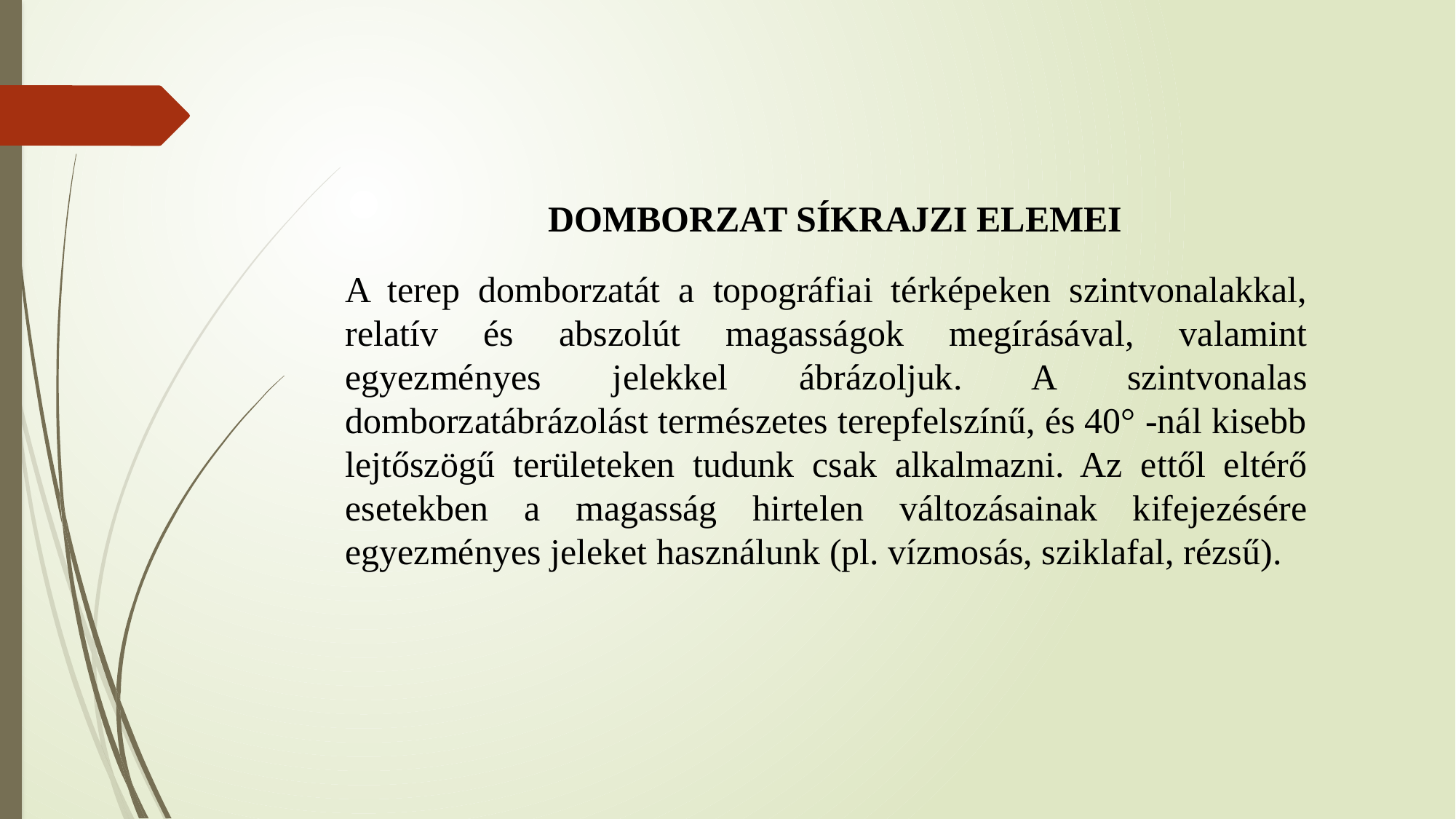

DOMBORZAT SÍKRAJZI ELEMEI
A terep domborzatát a topográfiai térképeken szintvonalakkal, relatív és abszolút magasságok megírásával, valamint egyezményes jelekkel ábrázoljuk. A szintvonalas domborzatábrázolást természetes terepfelszínű, és 40° -nál kisebb lejtőszögű területeken tudunk csak alkalmazni. Az ettől eltérő esetekben a magasság hirtelen változásainak kifejezésére egyezményes jeleket használunk (pl. vízmosás, sziklafal, rézsű).